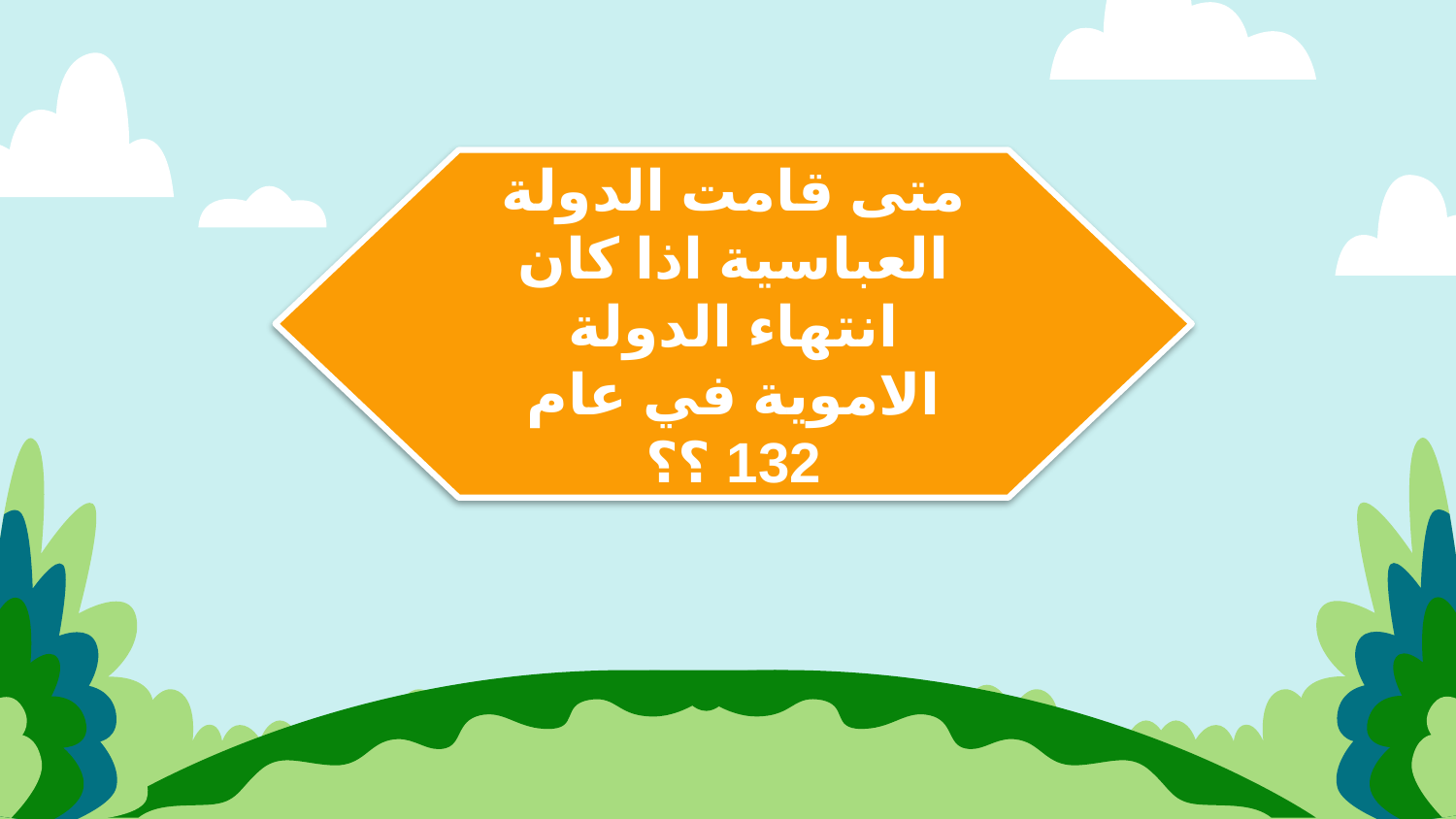

متى قامت الدولة العباسية اذا كان انتهاء الدولة الاموية في عام 132 ؟؟